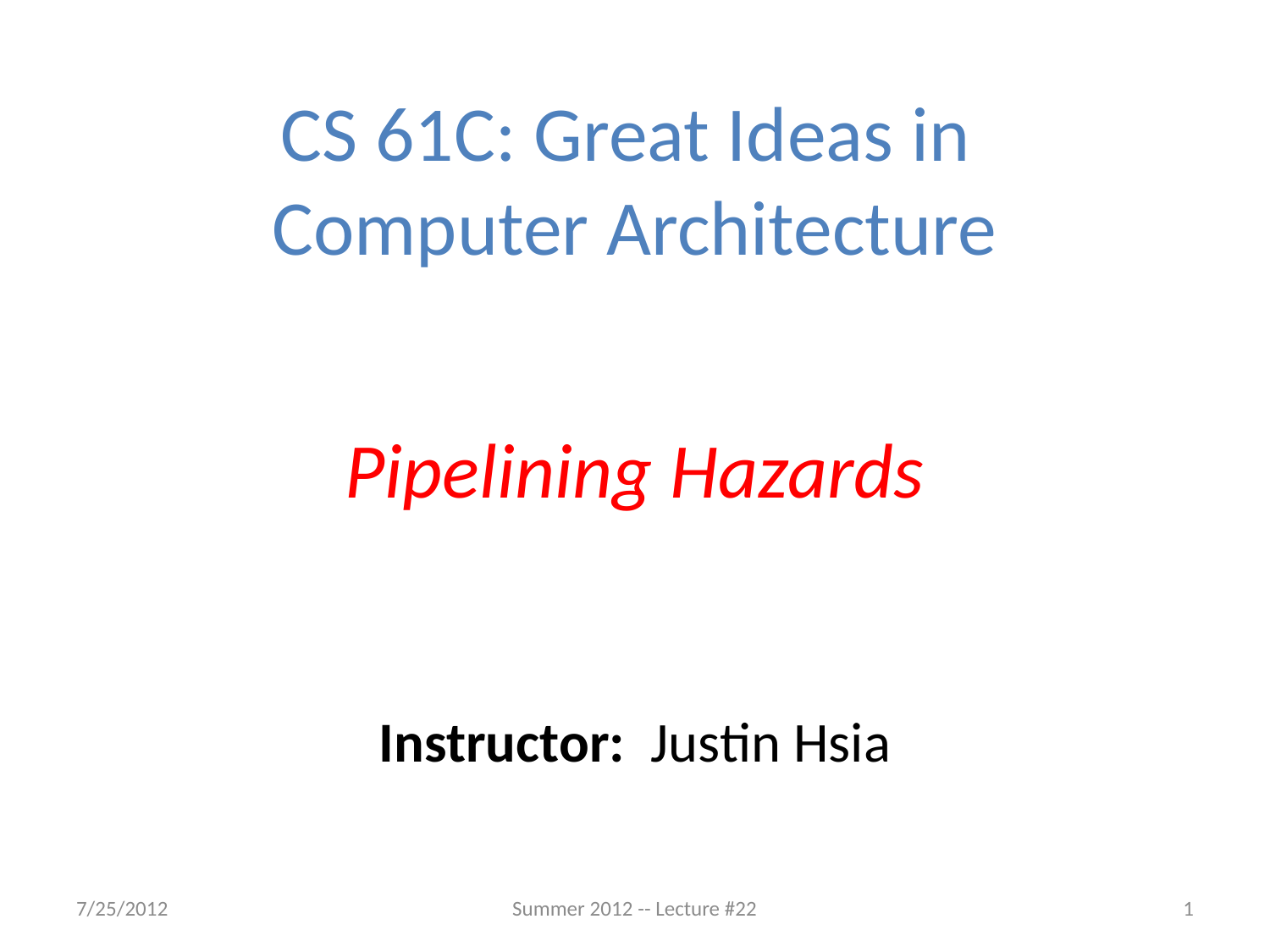

CS 61C: Great Ideas in
Computer Architecture

Pipelining Hazards

Instructor:  Justin Hsia
7/25/2012
Summer 2012 -- Lecture #22
1